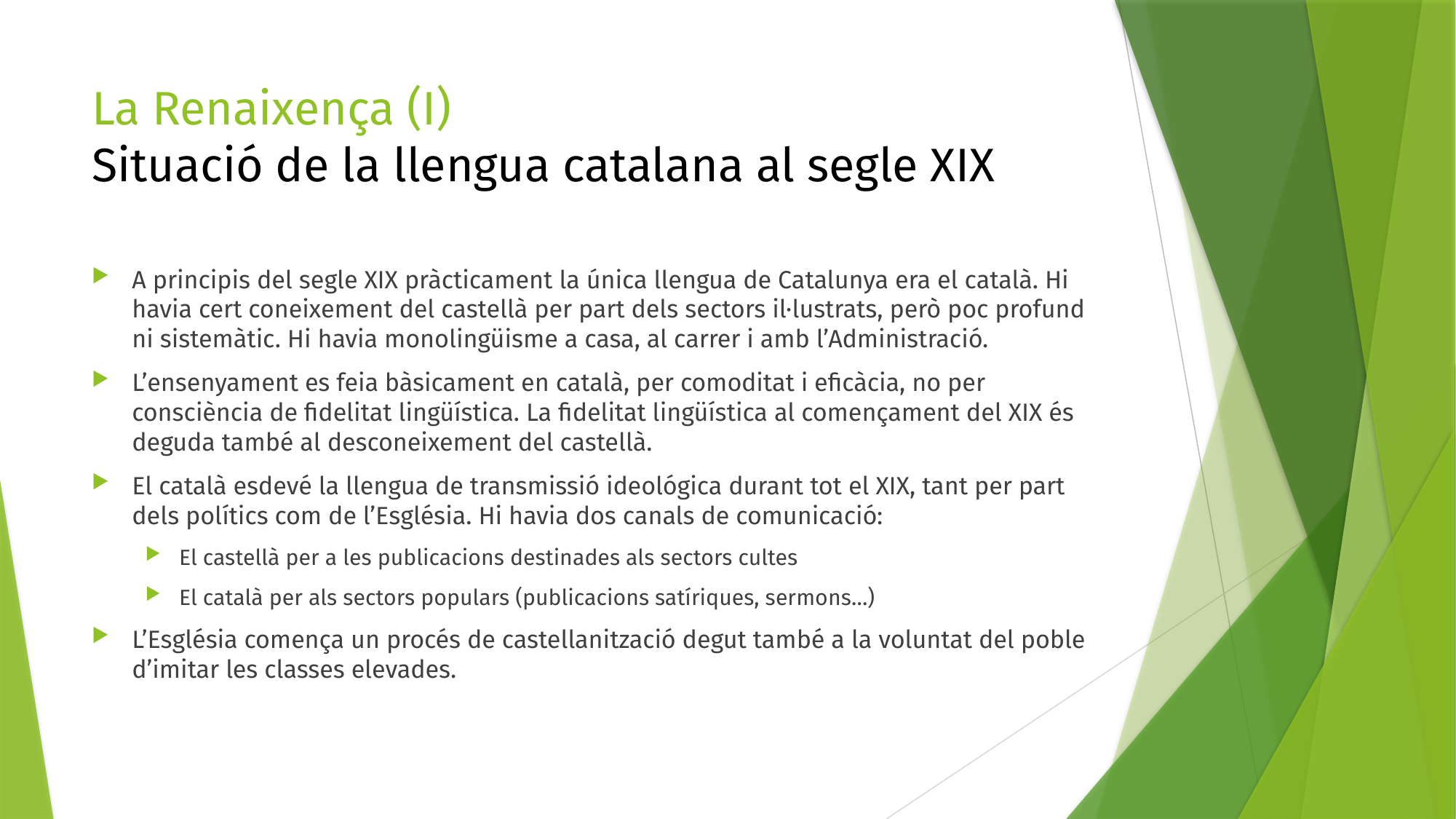

# La Renaixença (I) Situació de la llengua catalana al segle XIX
A principis del segle XIX pràcticament la única llengua de Catalunya era el català. Hi havia cert coneixement del castellà per part dels sectors il·lustrats, però poc profund ni sistemàtic. Hi havia monolingüisme a casa, al carrer i amb l’Administració.
L’ensenyament es feia bàsicament en català, per comoditat i eficàcia, no per consciència de fidelitat lingüística. La fidelitat lingüística al començament del XIX és deguda també al desconeixement del castellà.
El català esdevé la llengua de transmissió ideológica durant tot el XIX, tant per part dels polítics com de l’Església. Hi havia dos canals de comunicació:
El castellà per a les publicacions destinades als sectors cultes
El català per als sectors populars (publicacions satíriques, sermons…)
L’Església comença un procés de castellanització degut també a la voluntat del poble d’imitar les classes elevades.